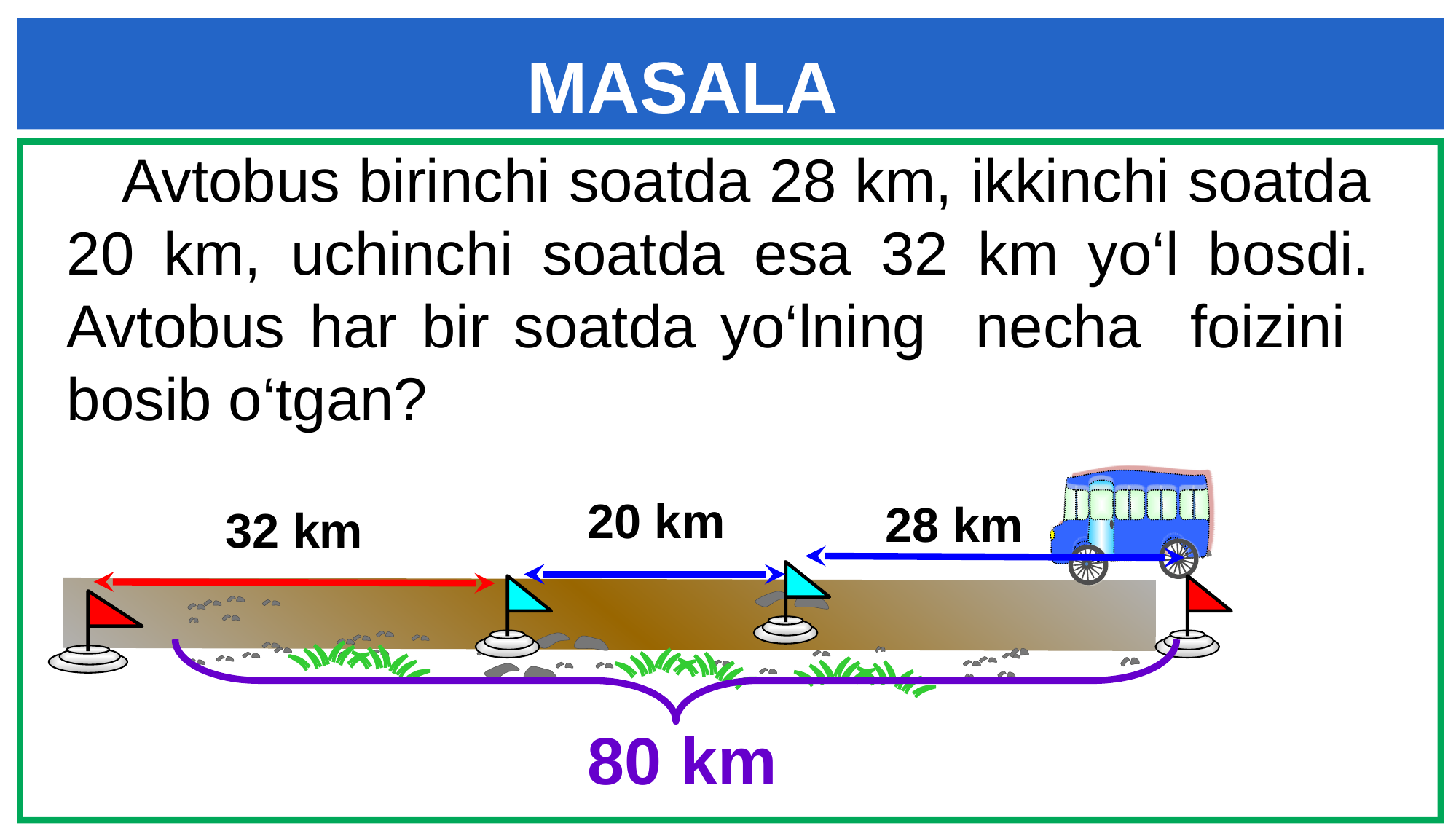

MASALA
   Avtobus birinchi soatda 28 km, ikkinchi soatda 20 km, uchinchi soatda esa 32 km yo‘l bosdi. Avtobus har bir soatda yo‘lning  necha  foizini  bosib o‘tgan?

20 km

28 km

32 km

80 km